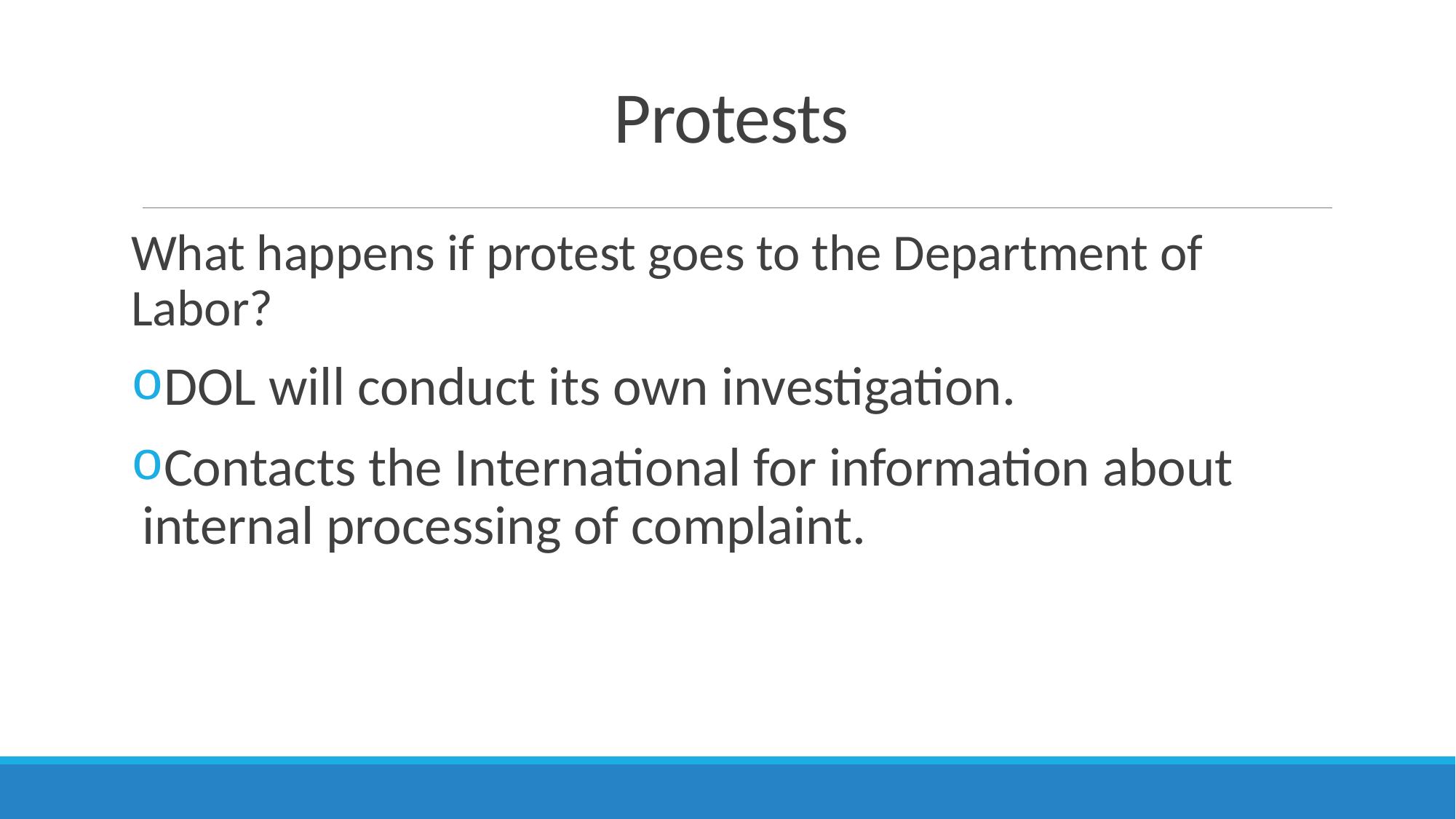

# Protests
What happens if protest goes to the Department of Labor?
DOL will conduct its own investigation.
Contacts the International for information about internal processing of complaint.